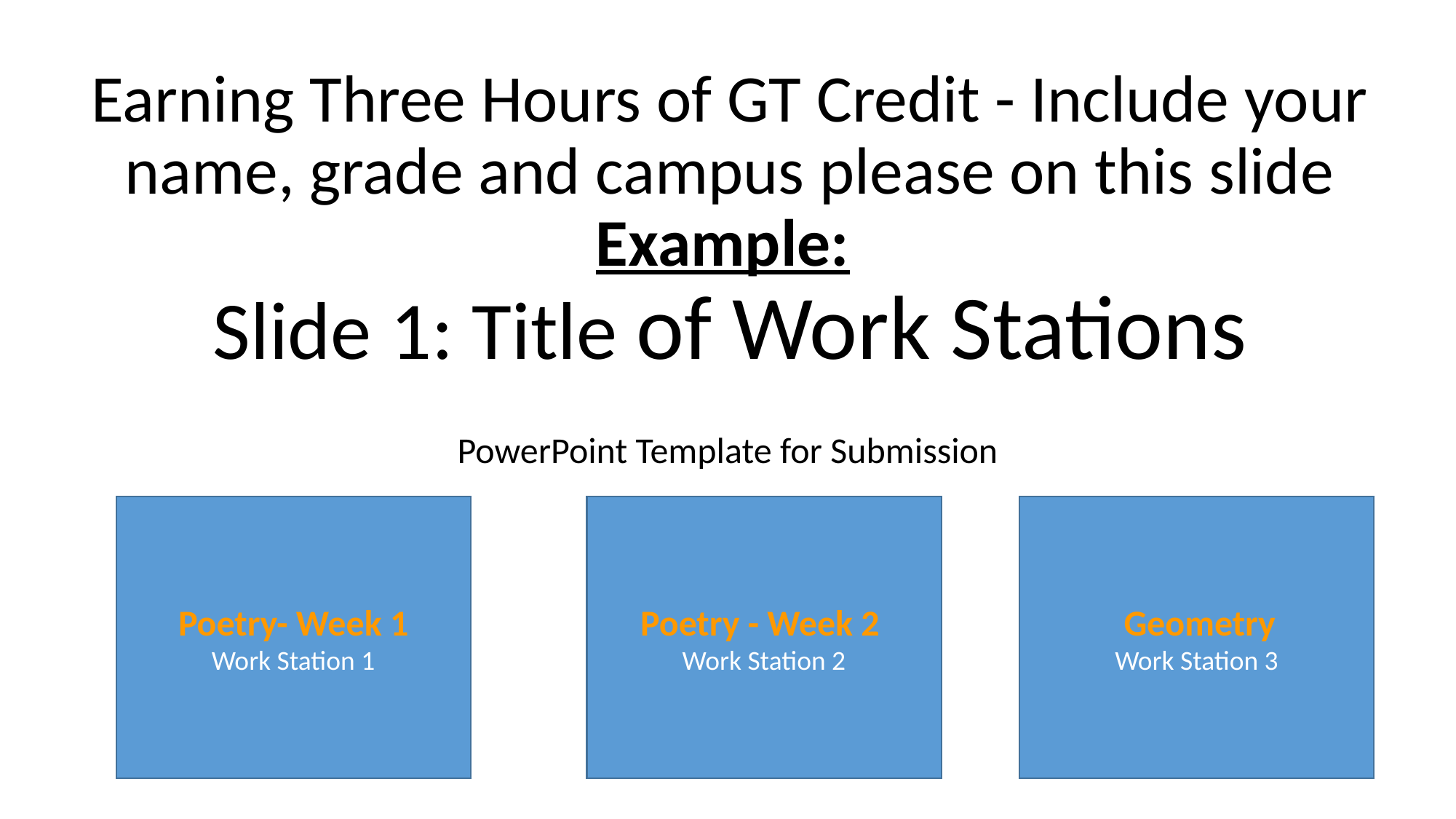

# Earning Three Hours of GT Credit - Include your name, grade and campus please on this slide
Example:
Slide 1: Title of Work Stations
PowerPoint Template for Submission
Poetry- Week 1
Work Station 1
Poetry - Week 2
Work Station 2
 Geometry
Work Station 3